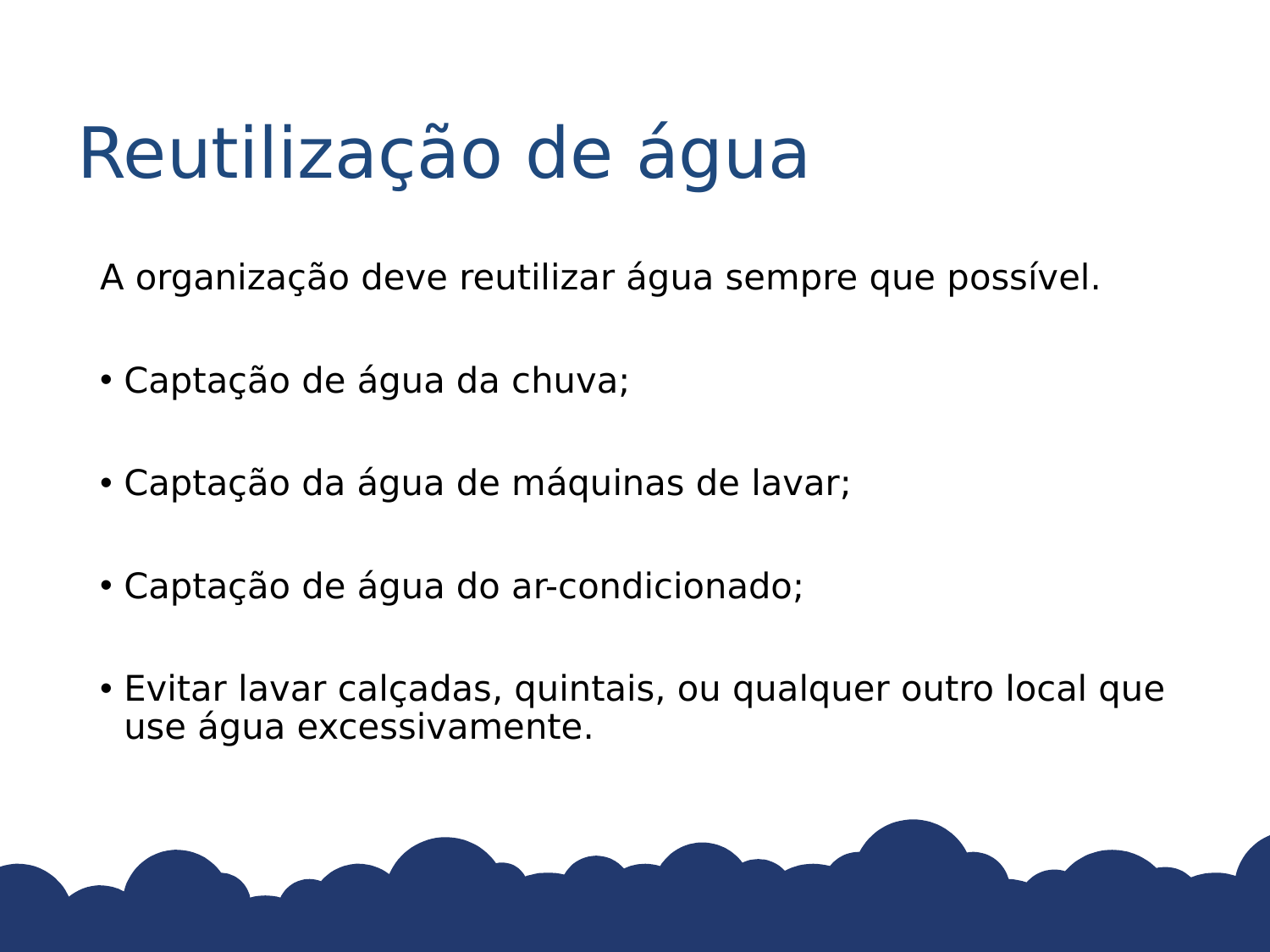

# Reutilização de água
A organização deve reutilizar água sempre que possível.

Captação de água da chuva;

Captação da água de máquinas de lavar;

Captação de água do ar-condicionado;

Evitar lavar calçadas, quintais, ou qualquer outro local que use água excessivamente.